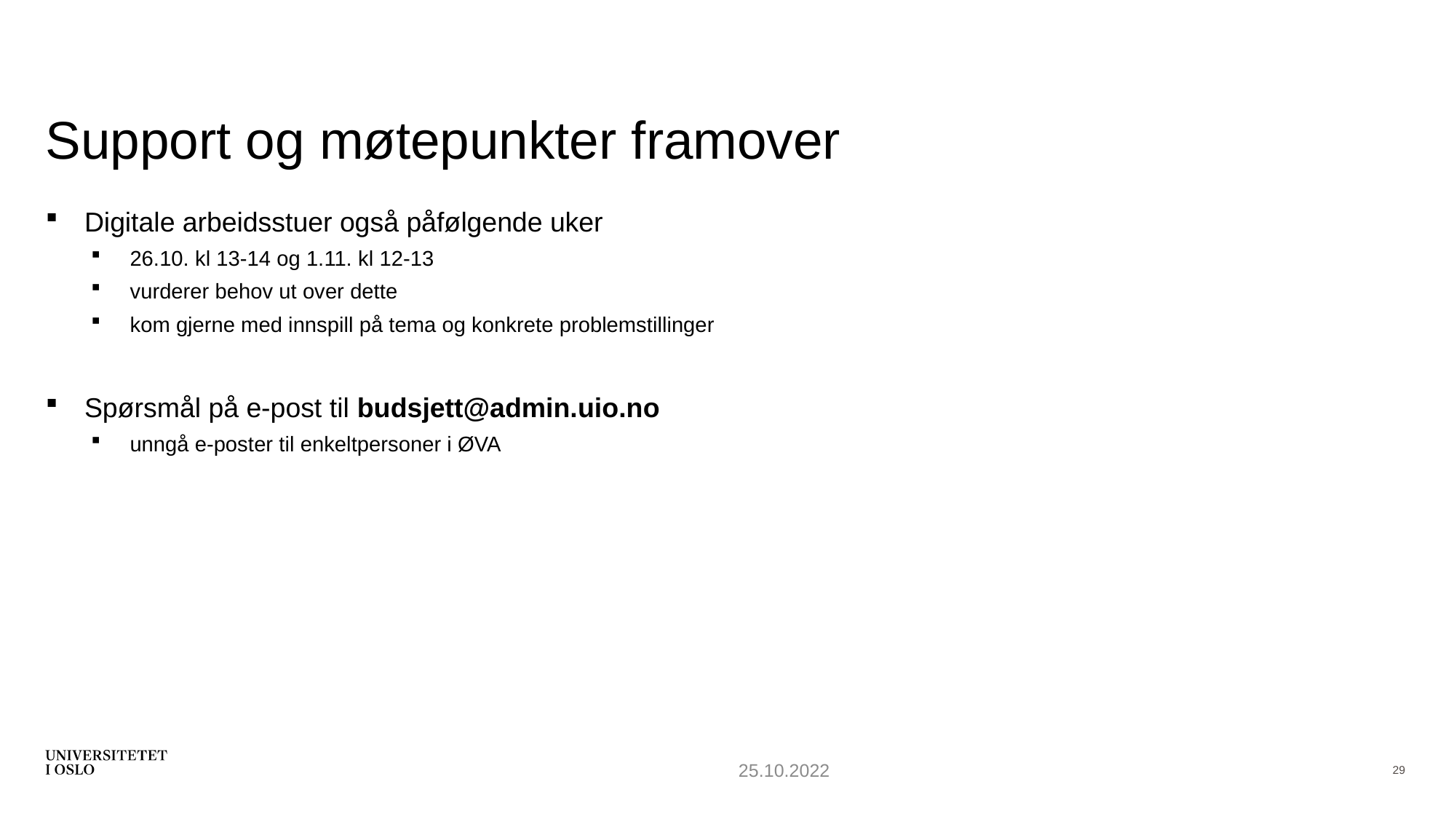

# Support og møtepunkter framover
Digitale arbeidsstuer også påfølgende uker
26.10. kl 13-14 og 1.11. kl 12-13
vurderer behov ut over dette
kom gjerne med innspill på tema og konkrete problemstillinger

Spørsmål på e-post til budsjett@admin.uio.no
unngå e-poster til enkeltpersoner i ØVA
25.10.2022
29